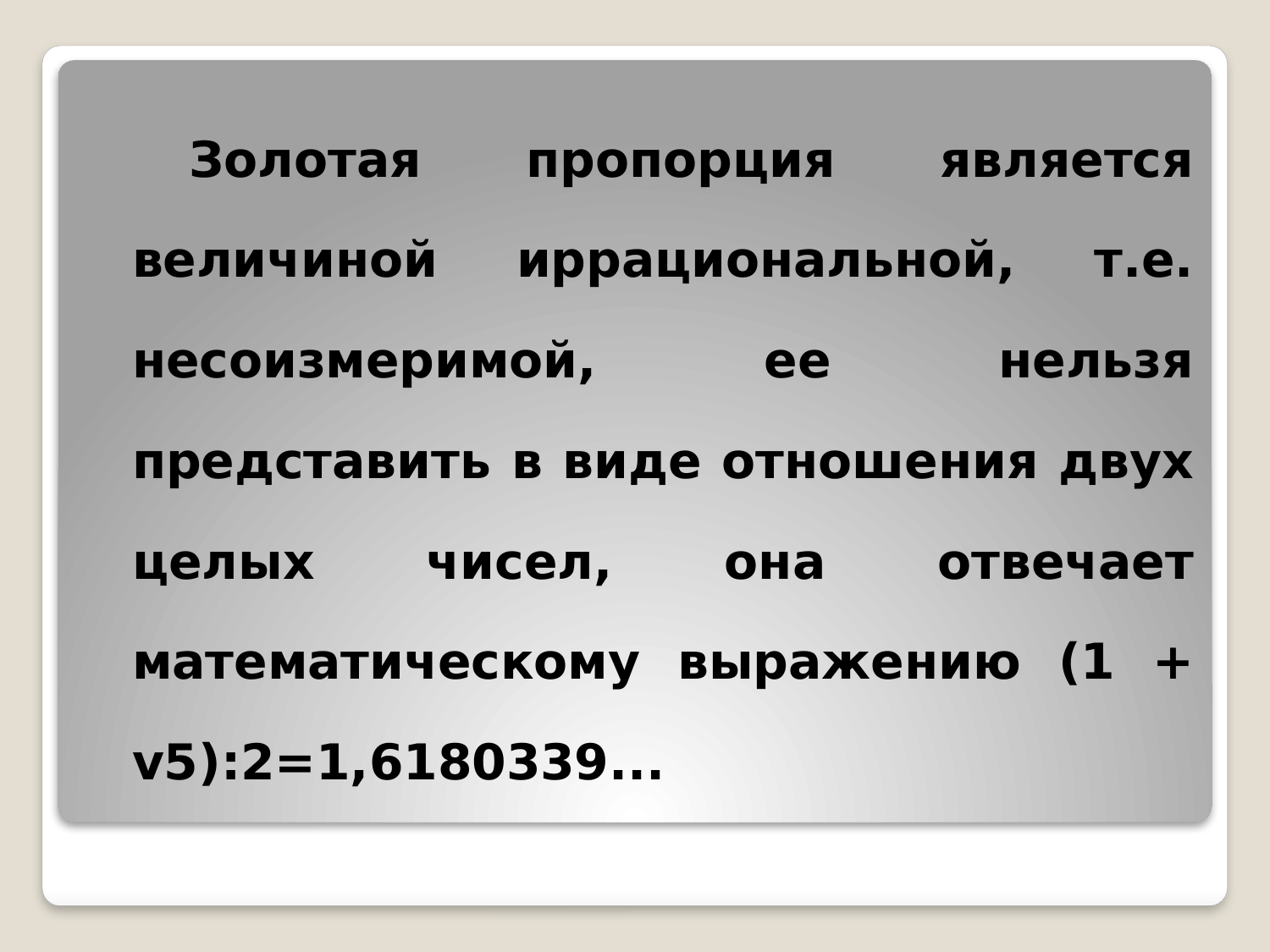

Золотая пропорция является величиной иррациональной, т.е. несоизмеримой, ее нельзя представить в виде отношения двух целых чисел, она отвечает математическому выражению (1 + v5):2=1,6180339...

#